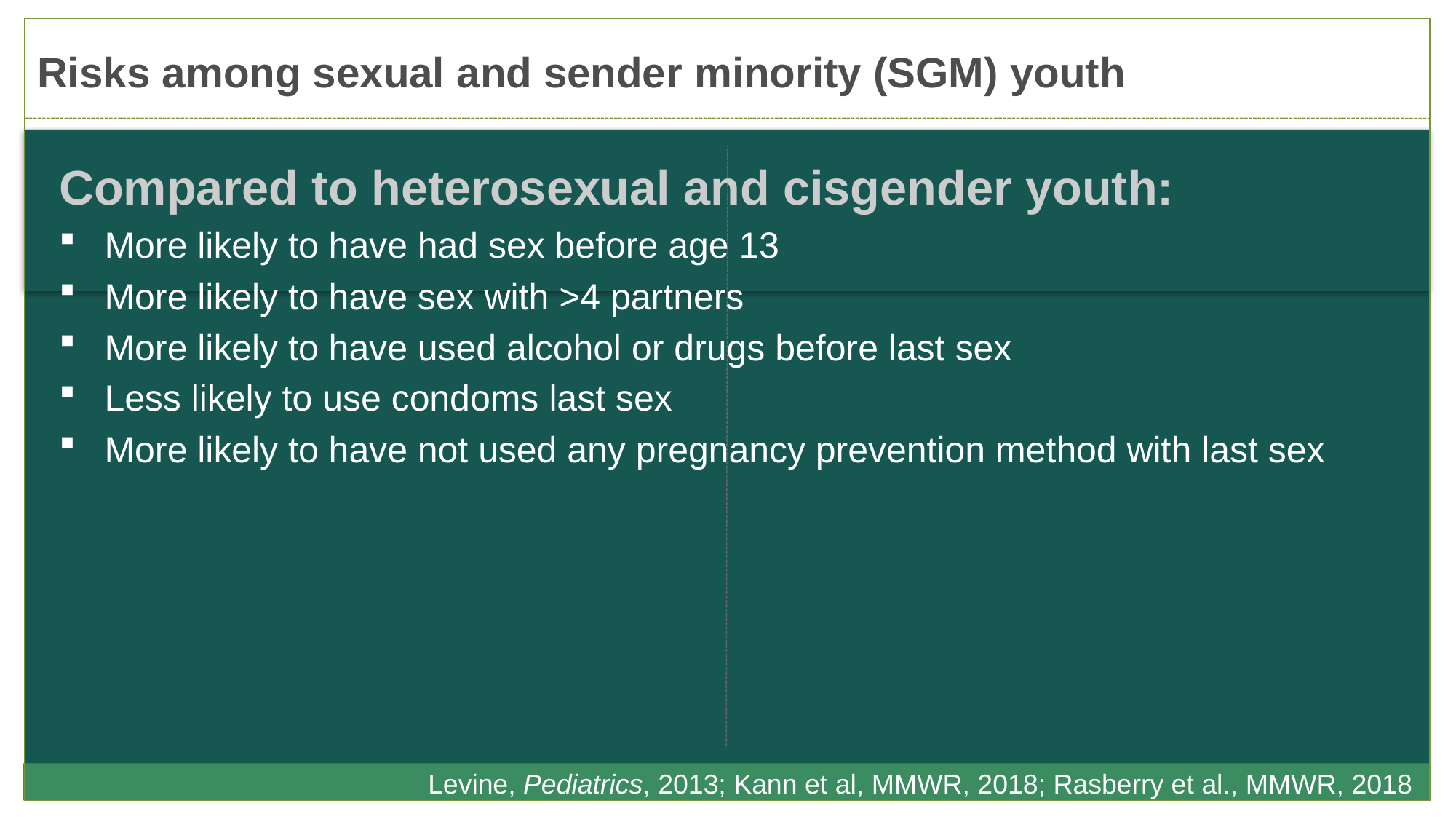

# Risks among sexual and sender minority (SGM) youth
Compared to heterosexual and cisgender youth:
More likely to have had sex before age 13
More likely to have sex with >4 partners
More likely to have used alcohol or drugs before last sex
Less likely to use condoms last sex
More likely to have not used any pregnancy prevention method with last sex

Levine, Pediatrics, 2013; Kann et al, MMWR, 2018; Rasberry et al., MMWR, 2018